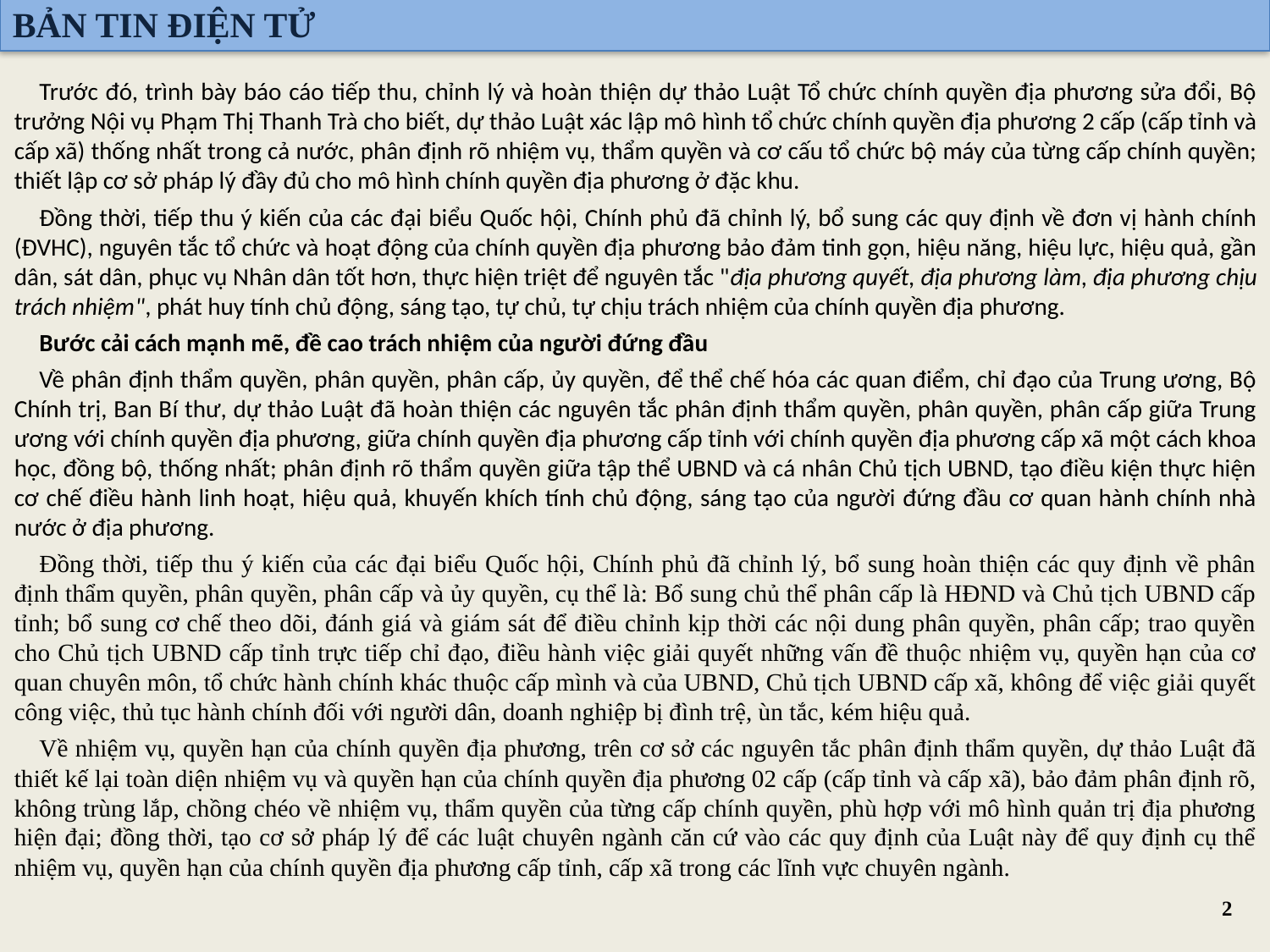

BẢN TIN ĐIỆN TỬ
Trước đó, trình bày báo cáo tiếp thu, chỉnh lý và hoàn thiện dự thảo Luật Tổ chức chính quyền địa phương sửa đổi, Bộ trưởng Nội vụ Phạm Thị Thanh Trà cho biết, dự thảo Luật xác lập mô hình tổ chức chính quyền địa phương 2 cấp (cấp tỉnh và cấp xã) thống nhất trong cả nước, phân định rõ nhiệm vụ, thẩm quyền và cơ cấu tổ chức bộ máy của từng cấp chính quyền; thiết lập cơ sở pháp lý đầy đủ cho mô hình chính quyền địa phương ở đặc khu.
Đồng thời, tiếp thu ý kiến của các đại biểu Quốc hội, Chính phủ đã chỉnh lý, bổ sung các quy định về đơn vị hành chính (ĐVHC), nguyên tắc tổ chức và hoạt động của chính quyền địa phương bảo đảm tinh gọn, hiệu năng, hiệu lực, hiệu quả, gần dân, sát dân, phục vụ Nhân dân tốt hơn, thực hiện triệt để nguyên tắc "địa phương quyết, địa phương làm, địa phương chịu trách nhiệm", phát huy tính chủ động, sáng tạo, tự chủ, tự chịu trách nhiệm của chính quyền địa phương.
Bước cải cách mạnh mẽ, đề cao trách nhiệm của người đứng đầu
Về phân định thẩm quyền, phân quyền, phân cấp, ủy quyền, để thể chế hóa các quan điểm, chỉ đạo của Trung ương, Bộ Chính trị, Ban Bí thư, dự thảo Luật đã hoàn thiện các nguyên tắc phân định thẩm quyền, phân quyền, phân cấp giữa Trung ương với chính quyền địa phương, giữa chính quyền địa phương cấp tỉnh với chính quyền địa phương cấp xã một cách khoa học, đồng bộ, thống nhất; phân định rõ thẩm quyền giữa tập thể UBND và cá nhân Chủ tịch UBND, tạo điều kiện thực hiện cơ chế điều hành linh hoạt, hiệu quả, khuyến khích tính chủ động, sáng tạo của người đứng đầu cơ quan hành chính nhà nước ở địa phương.
Đồng thời, tiếp thu ý kiến của các đại biểu Quốc hội, Chính phủ đã chỉnh lý, bổ sung hoàn thiện các quy định về phân định thẩm quyền, phân quyền, phân cấp và ủy quyền, cụ thể là: Bổ sung chủ thể phân cấp là HĐND và Chủ tịch UBND cấp tỉnh; bổ sung cơ chế theo dõi, đánh giá và giám sát để điều chỉnh kịp thời các nội dung phân quyền, phân cấp; trao quyền cho Chủ tịch UBND cấp tỉnh trực tiếp chỉ đạo, điều hành việc giải quyết những vấn đề thuộc nhiệm vụ, quyền hạn của cơ quan chuyên môn, tổ chức hành chính khác thuộc cấp mình và của UBND, Chủ tịch UBND cấp xã, không để việc giải quyết công việc, thủ tục hành chính đối với người dân, doanh nghiệp bị đình trệ, ùn tắc, kém hiệu quả.
Về nhiệm vụ, quyền hạn của chính quyền địa phương, trên cơ sở các nguyên tắc phân định thẩm quyền, dự thảo Luật đã thiết kế lại toàn diện nhiệm vụ và quyền hạn của chính quyền địa phương 02 cấp (cấp tỉnh và cấp xã), bảo đảm phân định rõ, không trùng lắp, chồng chéo về nhiệm vụ, thẩm quyền của từng cấp chính quyền, phù hợp với mô hình quản trị địa phương hiện đại; đồng thời, tạo cơ sở pháp lý để các luật chuyên ngành căn cứ vào các quy định của Luật này để quy định cụ thể nhiệm vụ, quyền hạn của chính quyền địa phương cấp tỉnh, cấp xã trong các lĩnh vực chuyên ngành.
2